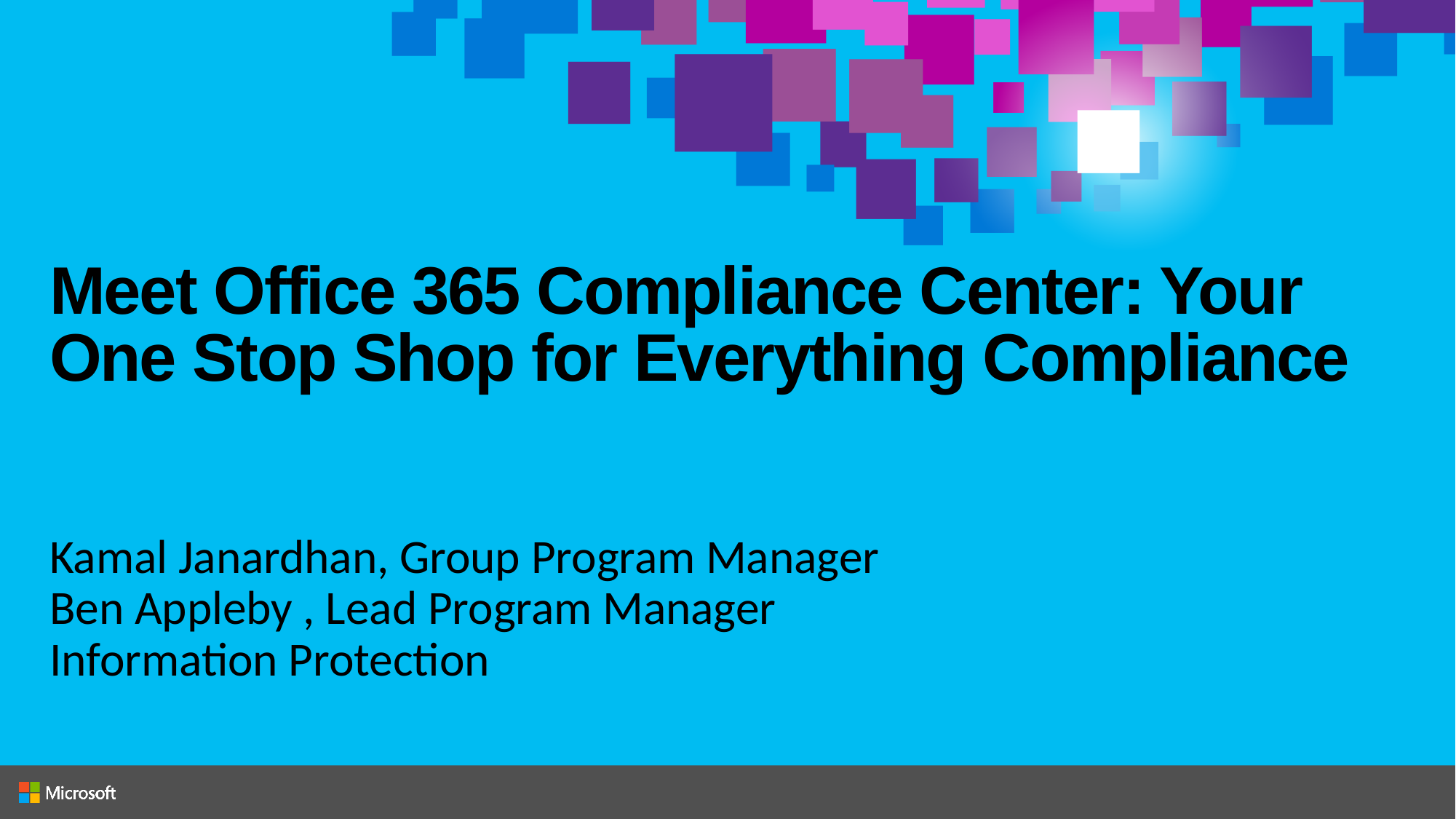

# Meet Office 365 Compliance Center: Your One Stop Shop for Everything Compliance
Kamal Janardhan, Group Program Manager
Ben Appleby , Lead Program Manager
Information Protection